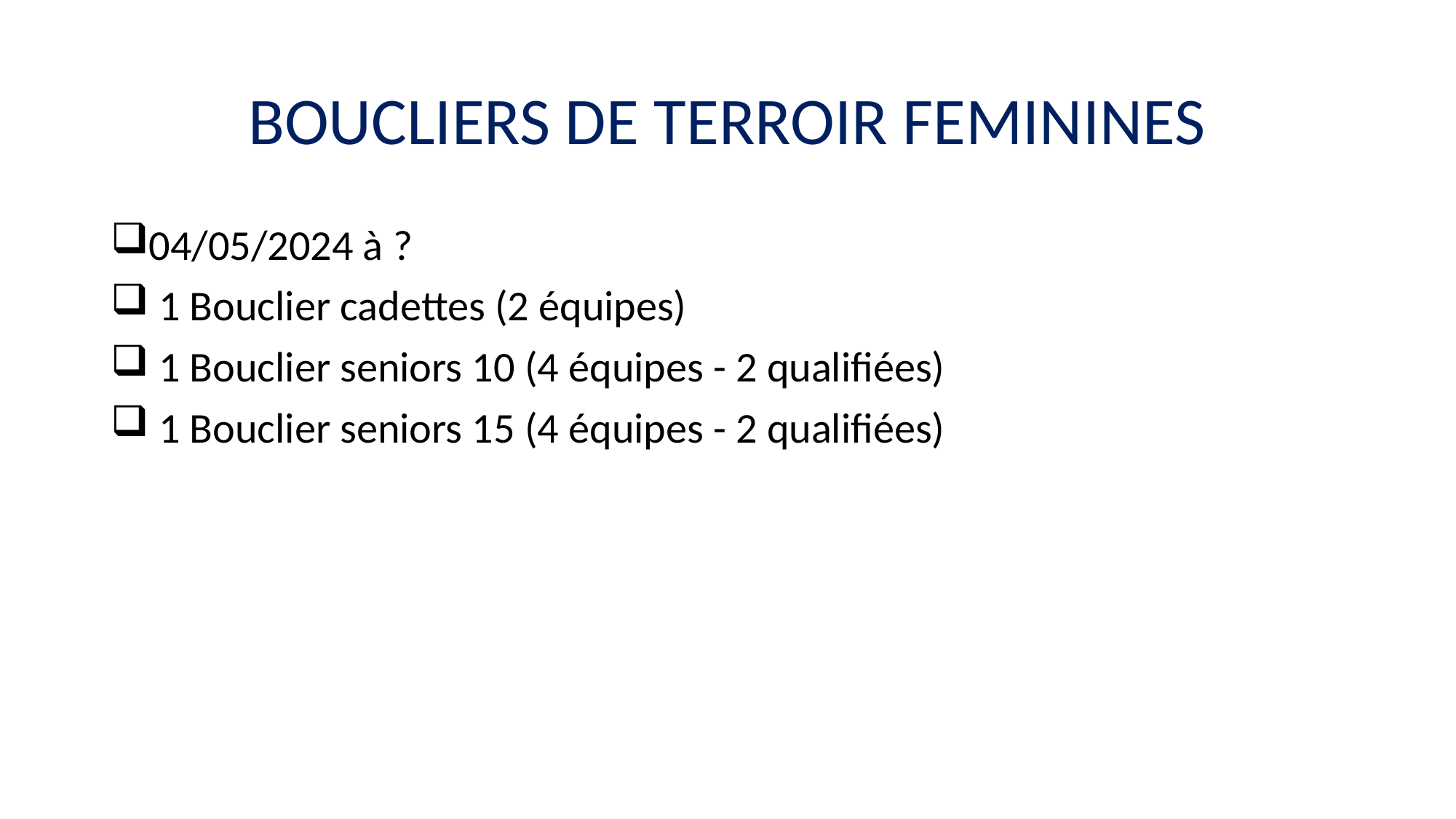

# BOUCLIERS DE TERROIR FEMININES
04/05/2024 à ?
 1 Bouclier cadettes (2 équipes)
 1 Bouclier seniors 10 (4 équipes - 2 qualifiées)
 1 Bouclier seniors 15 (4 équipes - 2 qualifiées)